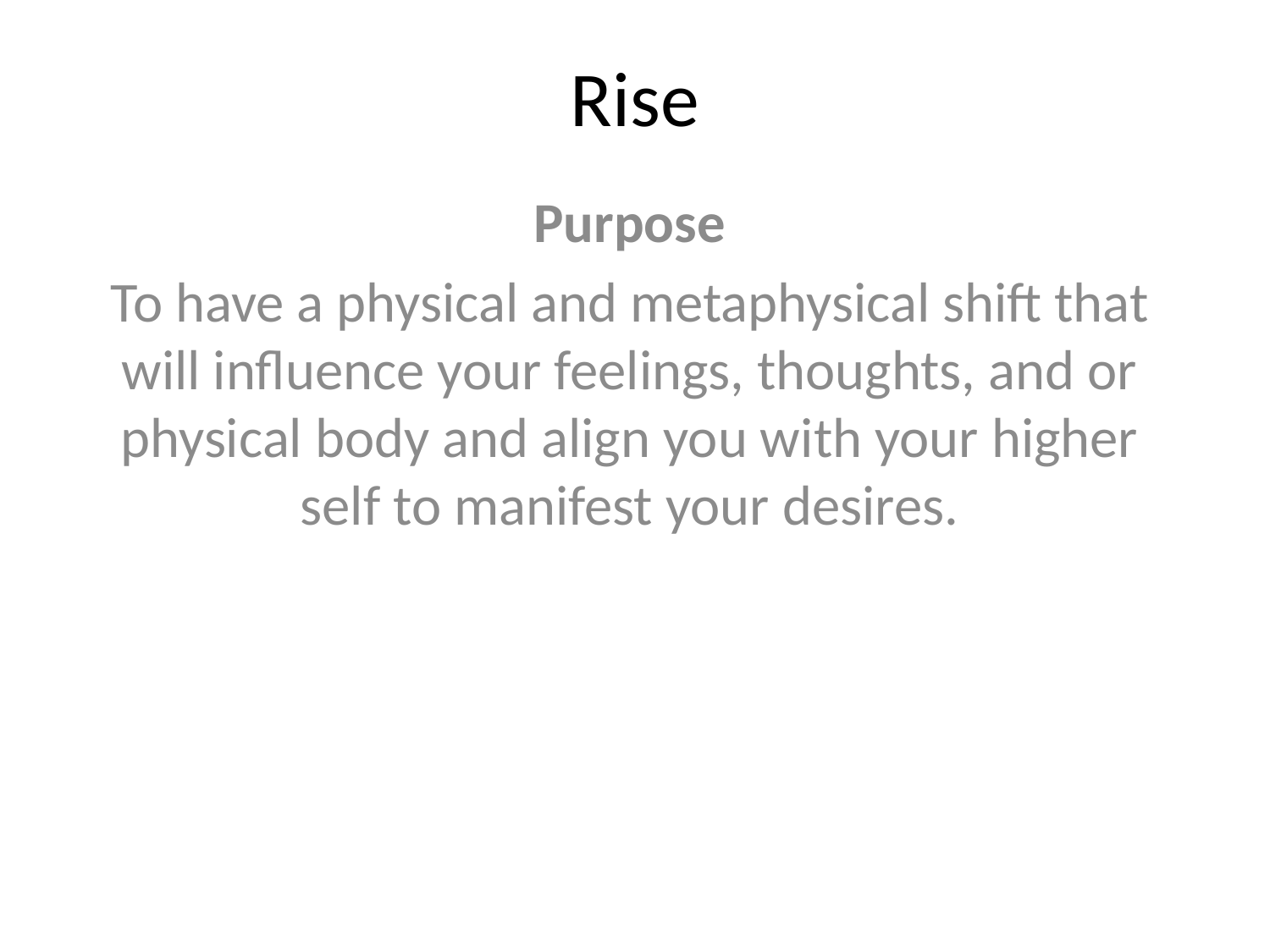

# Rise
Purpose
To have a physical and metaphysical shift that will influence your feelings, thoughts, and or physical body and align you with your higher self to manifest your desires.